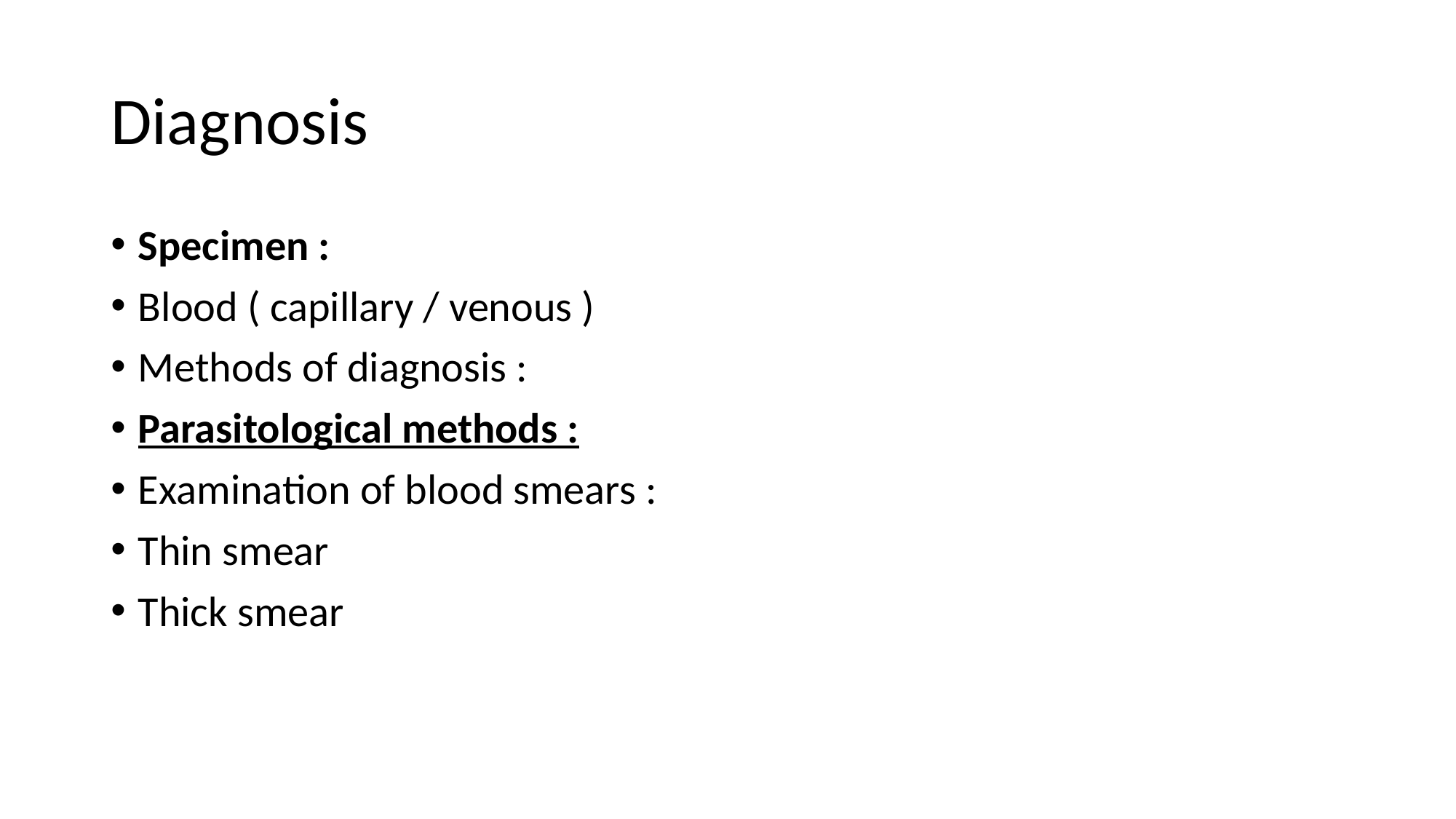

# Diagnosis
Specimen :
Blood ( capillary / venous )
Methods of diagnosis :
Parasitological methods :
Examination of blood smears :
Thin smear
Thick smear